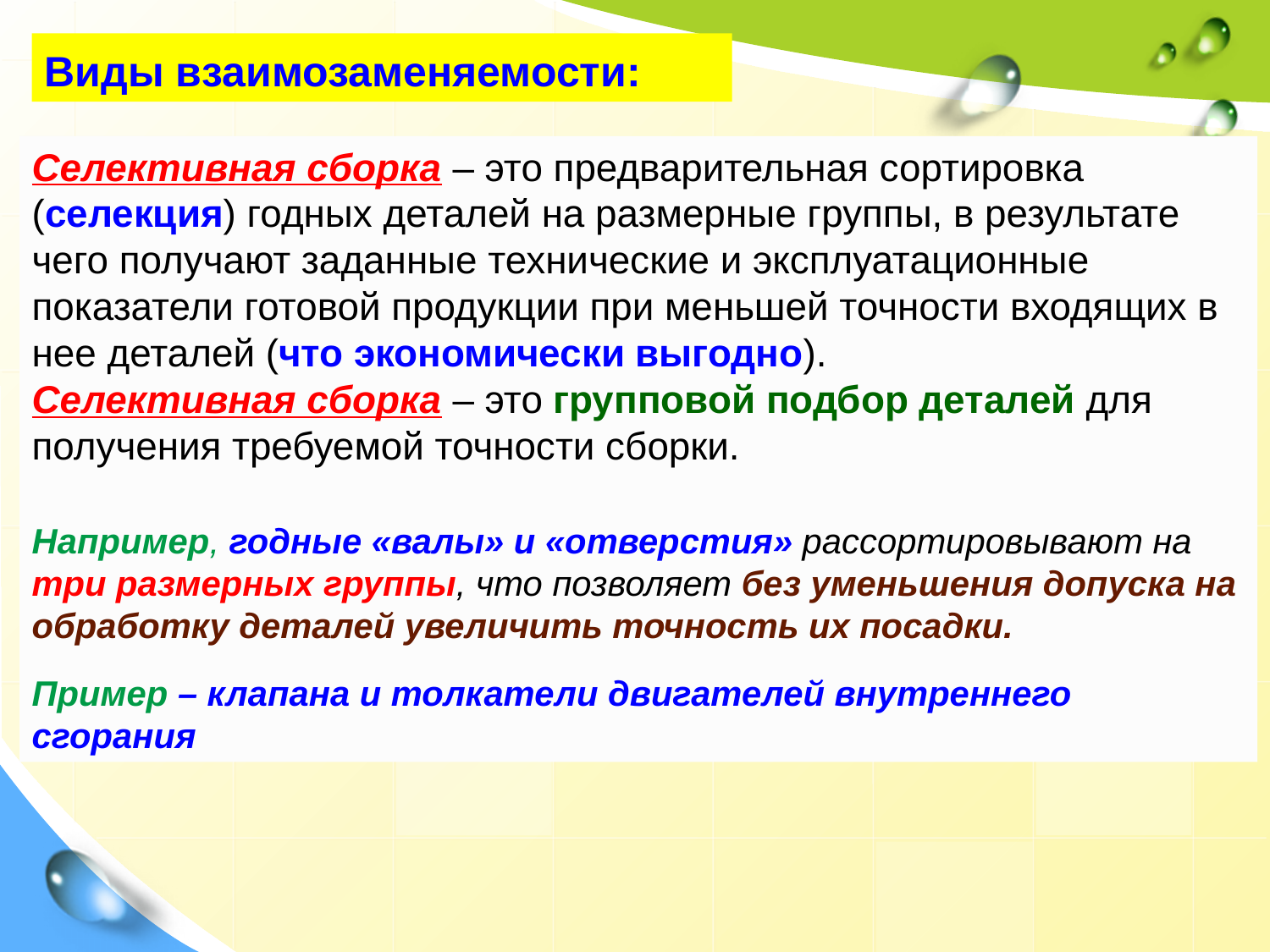

Виды взаимозаменяемости:
Селективная сборка – это предварительная сортировка (селекция) годных деталей на размерные группы, в результате чего получают заданные технические и эксплуатационные показатели готовой продукции при меньшей точности входящих в нее деталей (что экономически выгодно).
Селективная сборка – это групповой подбор деталей для получения требуемой точности сборки.

Например, годные «валы» и «отверстия» рассортировывают на три размерных группы, что позволяет без уменьшения допуска на обработку деталей увеличить точность их посадки.

Пример – клапана и толкатели двигателей внутреннего сгорания